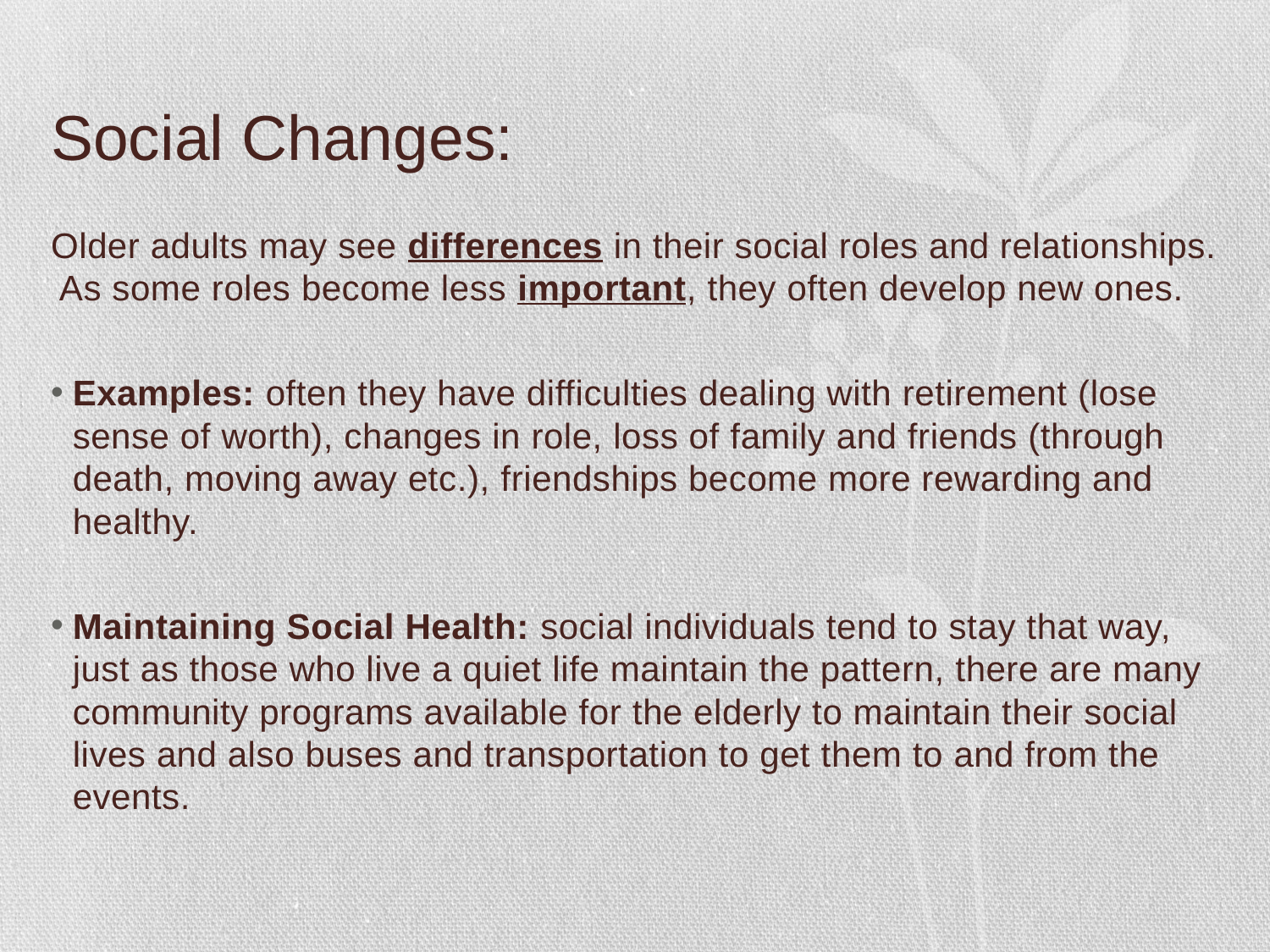

# Social Changes:
Older adults may see differences in their social roles and relationships.  As some roles become less important, they often develop new ones.

Examples: often they have difficulties dealing with retirement (lose sense of worth), changes in role, loss of family and friends (through death, moving away etc.), friendships become more rewarding and healthy.

Maintaining Social Health: social individuals tend to stay that way, just as those who live a quiet life maintain the pattern, there are many community programs available for the elderly to maintain their social lives and also buses and transportation to get them to and from the events.